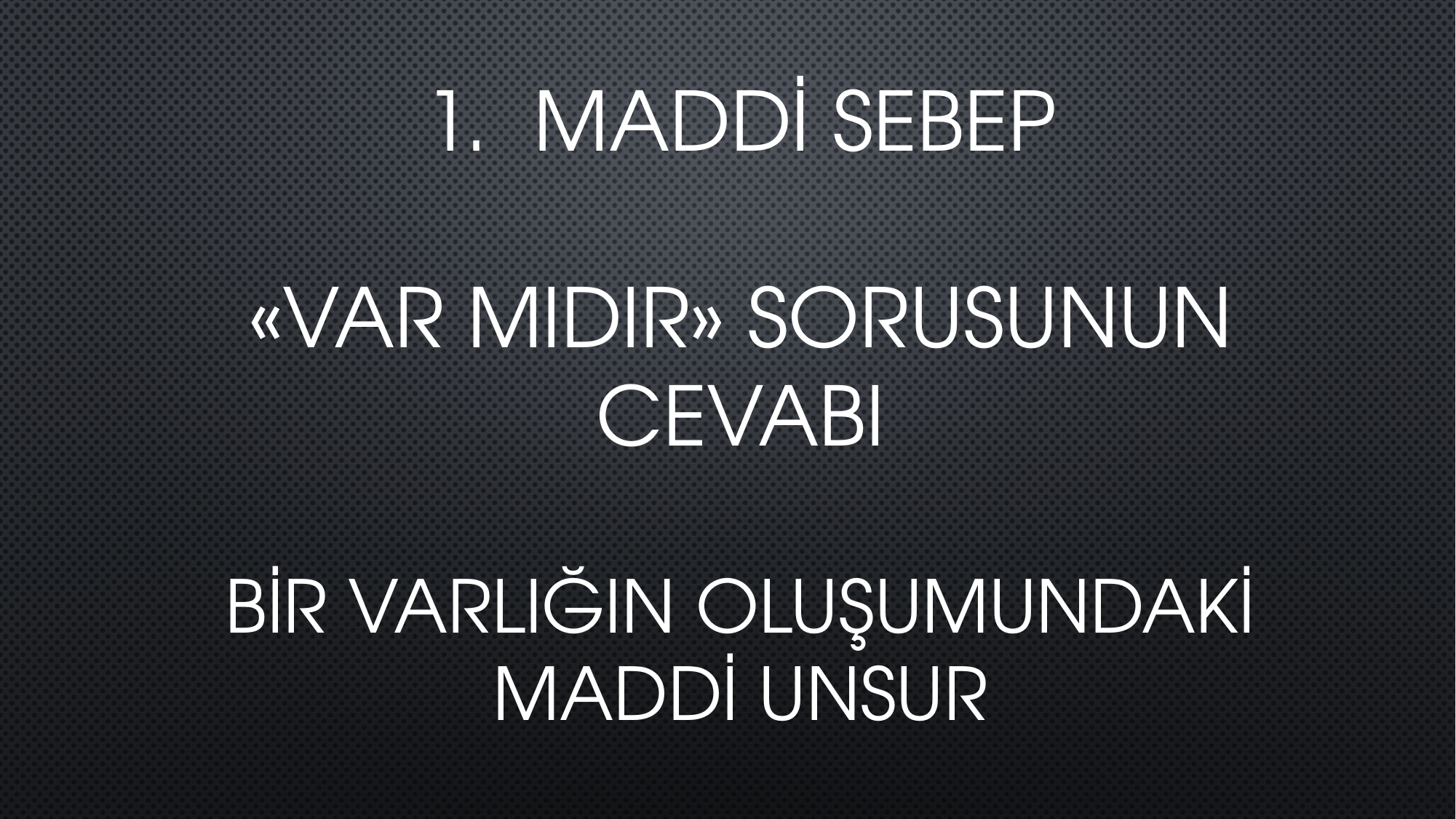

MADDİ SEBEP

«VAR MIDIR» SORUSUNUN CEVABI

BİR VARLIĞIN OLUŞUMUNDAKİ MADDİ UNSUR